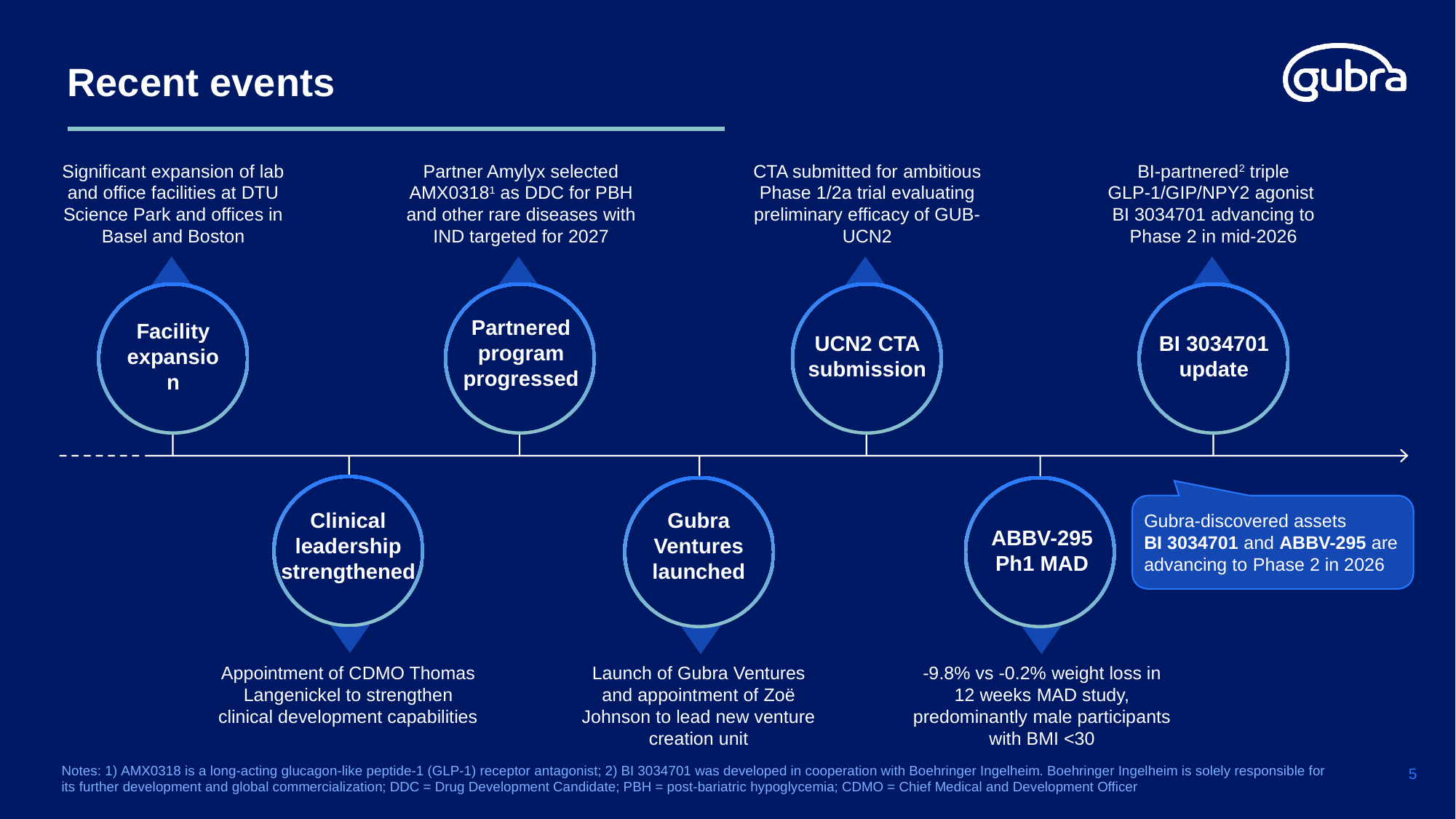

# Recent events
Significant expansion of lab and office facilities at DTU Science Park and offices in Basel and Boston
Partner Amylyx selected AMX03181 as DDC for PBH and other rare diseases with IND targeted for 2027
CTA submitted for ambitious Phase 1/2a trial evaluating preliminary efficacy of GUB-UCN2
BI-partnered2 triple GLP‑1/GIP/NPY2 agonist
BI 3034701 advancing to Phase 2 in mid‑2026

Partnered program progressed
Facility expansion
UCN2 CTA submission
BI 3034701 update

Clinical leadership strengthened
Gubra Ventures
launched
Gubra-discovered assets
BI 3034701 and ABBV-295 are advancing to Phase 2 in 2026
ABBV-295 Ph1 MAD
Appointment of CDMO Thomas Langenickel to strengthen clinical development capabilities
Launch of Gubra Ventures and appointment of Zoë Johnson to lead new venture creation unit

-9.8% vs -0.2% weight loss in 12 weeks MAD study, predominantly male participants with BMI <30
Notes: 1) AMX0318 is a long-acting glucagon-like peptide-1 (GLP-1) receptor antagonist; 2) BI 3034701 was developed in cooperation with Boehringer Ingelheim. Boehringer Ingelheim is solely responsible for its further development and global commercialization; DDC = Drug Development Candidate; PBH = post-bariatric hypoglycemia; CDMO = Chief Medical and Development Officer